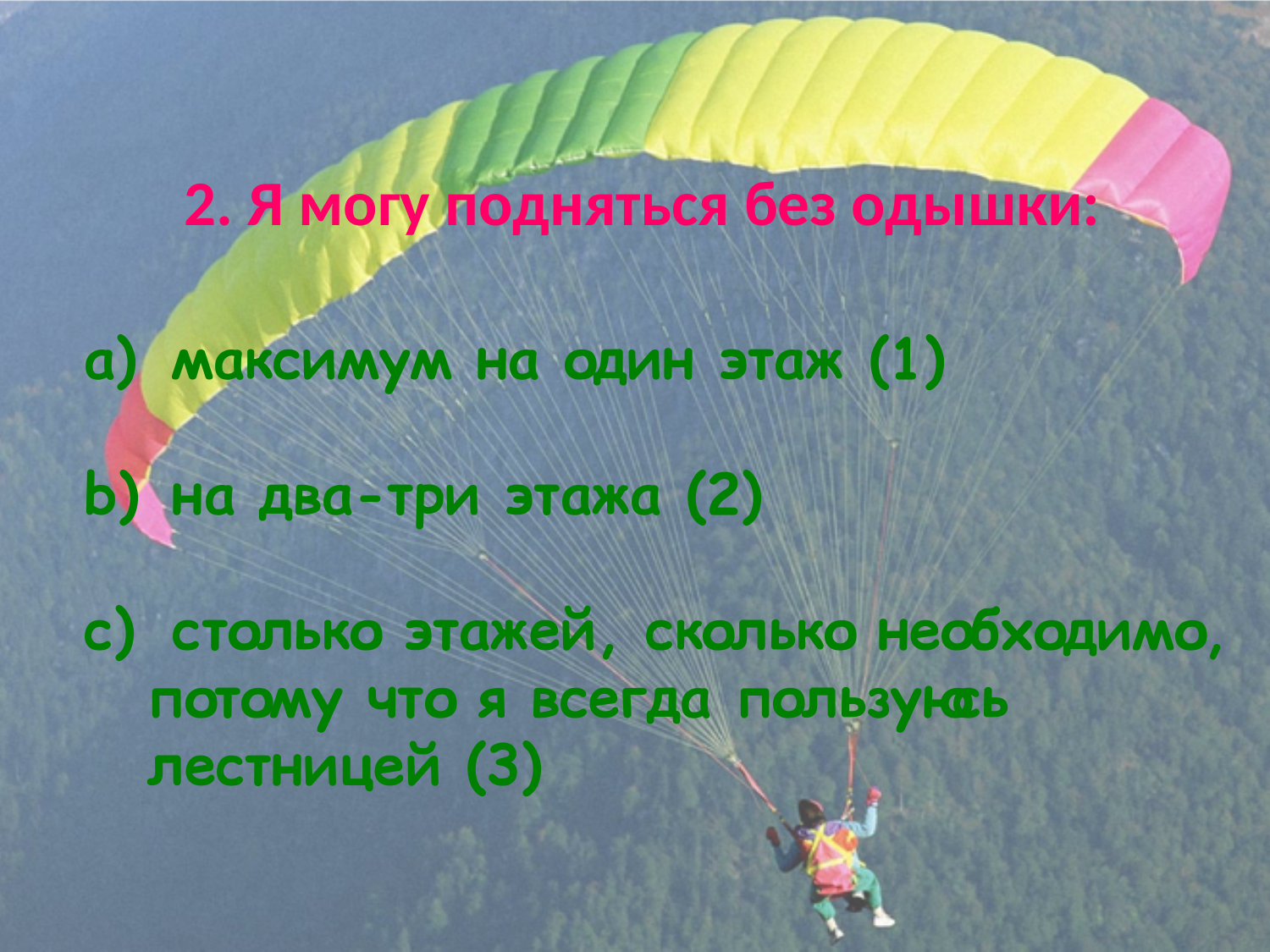

2. Я могу подняться без одышки:

 максимум на один этаж (1)

 на два-три этажа (2)

 столько этажей, сколько необходимо, потому что я всегда пользуюсь лестницей (3)